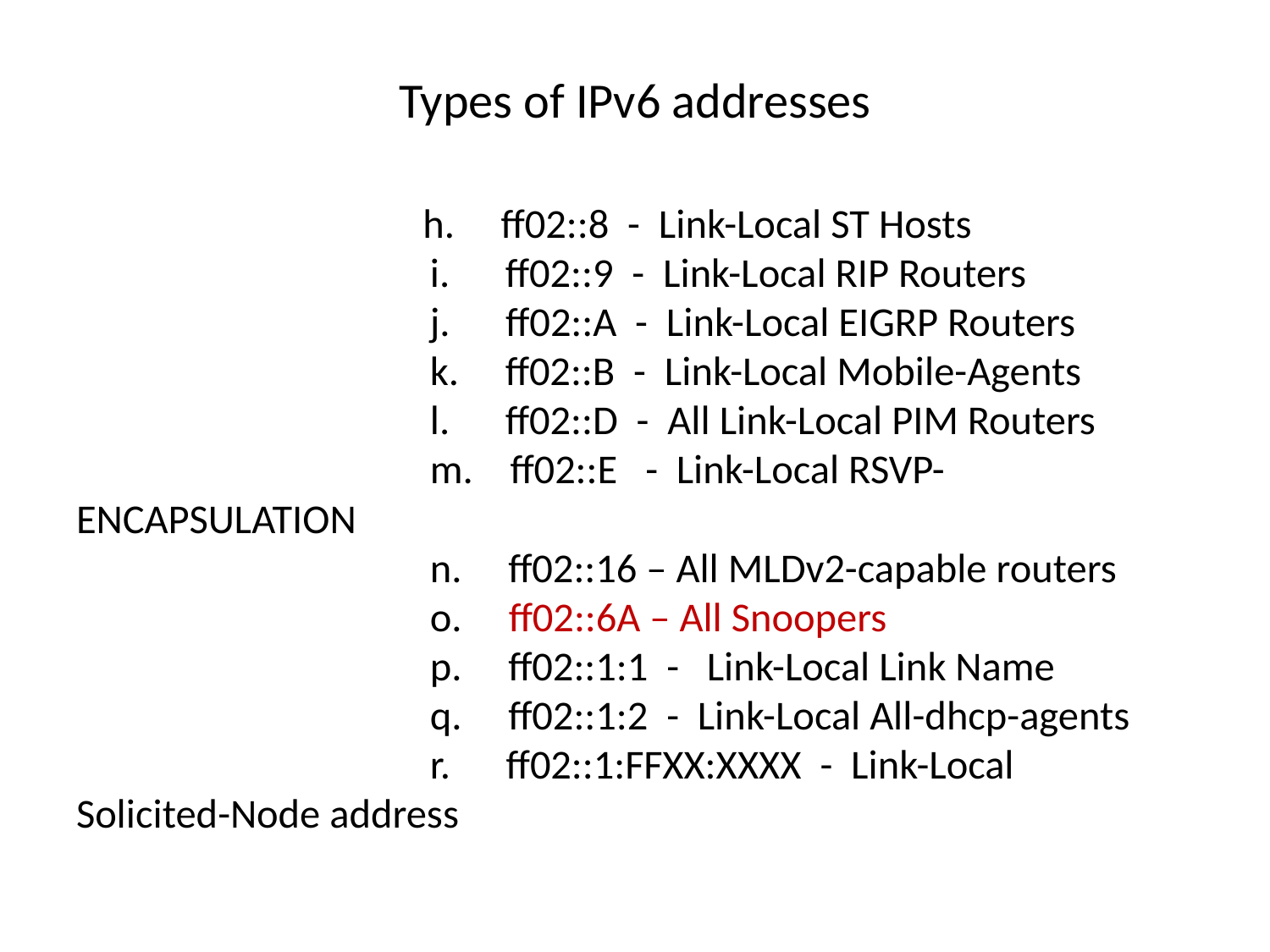

# Types of IPv6 addresses
	                        h.     ff02::8  -  Link-Local ST Hosts
                                      i.      ff02::9  -  Link-Local RIP Routers
                                      j.      ff02::A  -  Link-Local EIGRP Routers
                                      k.     ff02::B  -  Link-Local Mobile-Agents
                                      l.      ff02::D  -  All Link-Local PIM Routers
                                      m.    ff02::E   -  Link-Local RSVP-					ENCAPSULATION
                                      n.     ff02::16 – All MLDv2-capable routers
                                      o.     ff02::6A – All Snoopers
                                      p.     ff02::1:1  -   Link-Local Link Name
                                      q.     ff02::1:2  -  Link-Local All-dhcp-agents
                                      r.      ff02::1:FFXX:XXXX  -  Link-Local 					Solicited-Node address